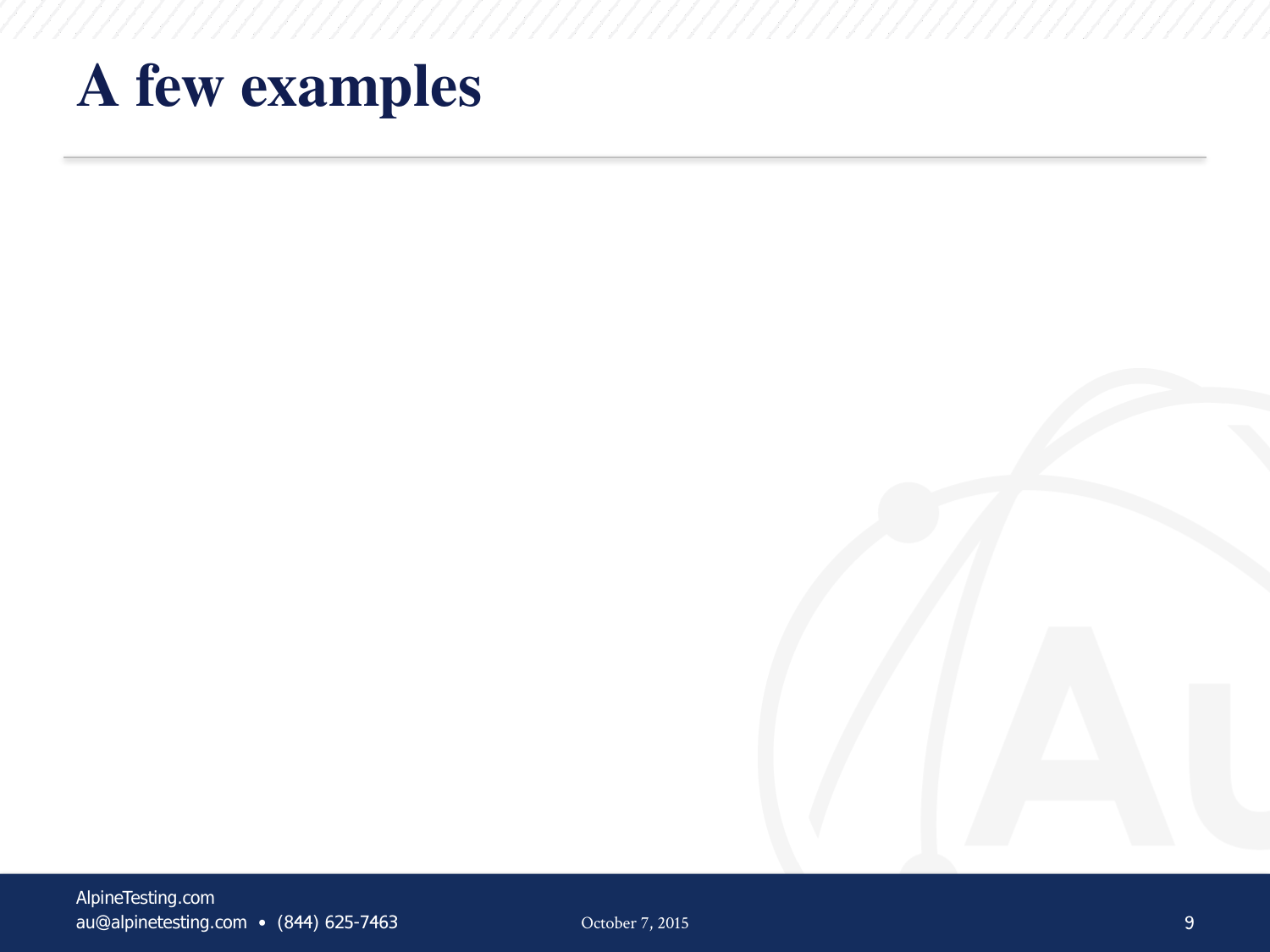

# A few examples

October 7, 2015
9